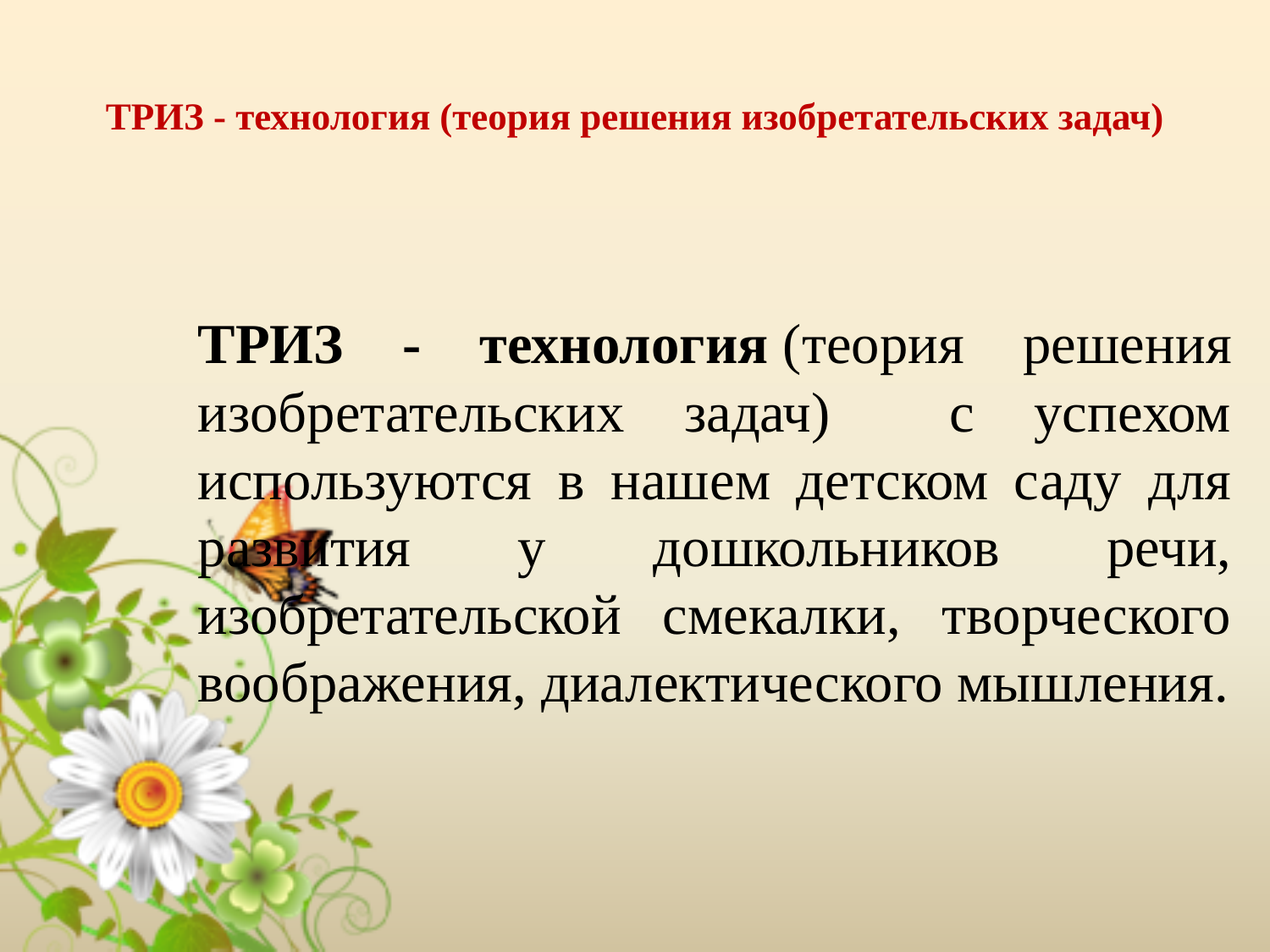

# ТРИЗ - технология (теория решения изобретательских задач)

ТРИЗ - технология (теория решения изобретательских задач)  с успехом используются в нашем детском саду для развития у дошкольников речи, изобретательской смекалки, творческого воображения, диалектического мышления.